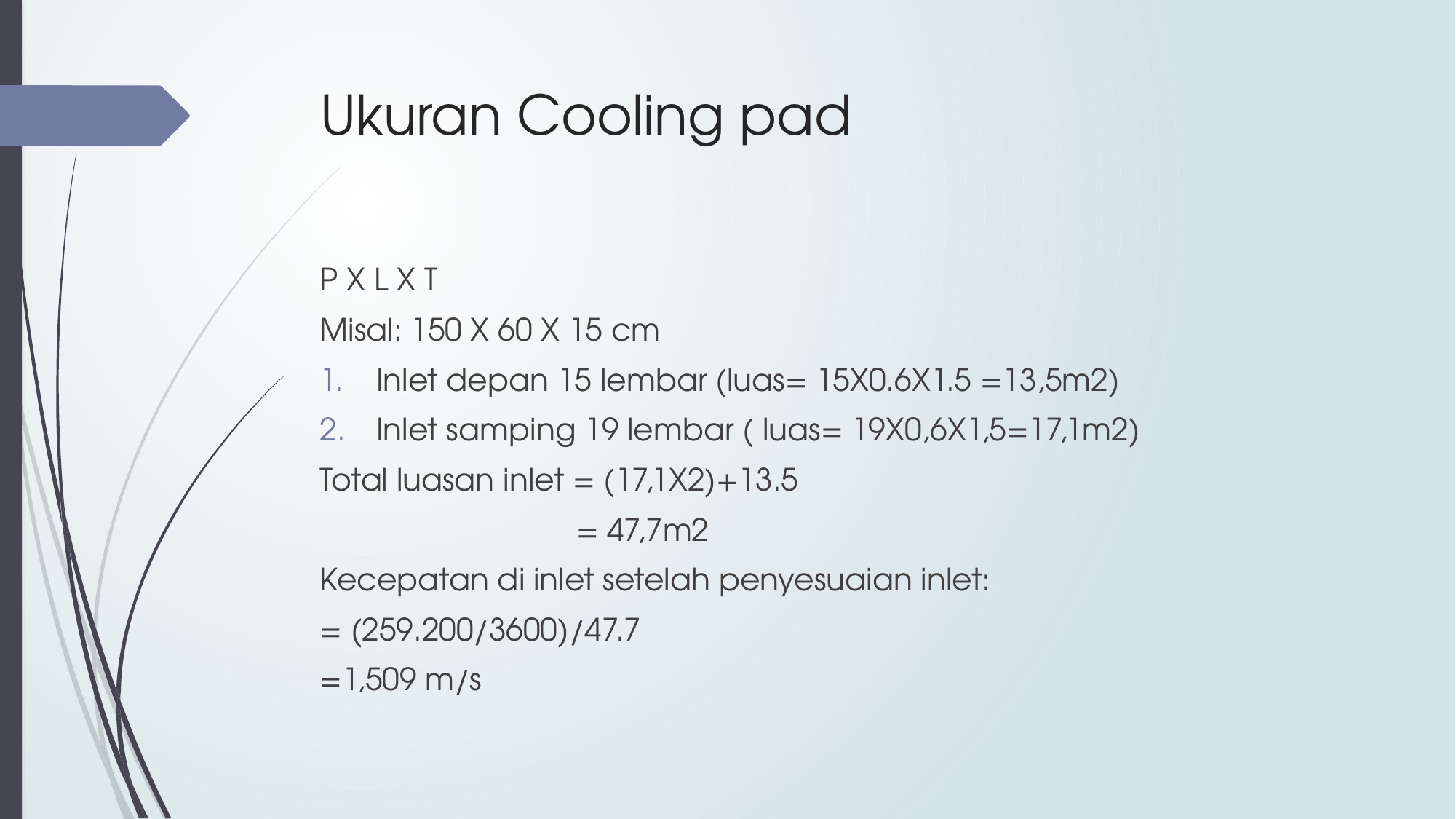

# Ukuran Cooling pad
P X L X T
Misal: 150 X 60 X 15 cm
Inlet depan 15 lembar (luas= 15X0.6X1.5 =13,5m2)
Inlet samping 19 lembar ( luas= 19X0,6X1,5=17,1m2)
Total luasan inlet = (17,1X2)+13.5
                              = 47,7m2
Kecepatan di inlet setelah penyesuaian inlet:
= (259.200/3600)/47.7
=1,509 m/s